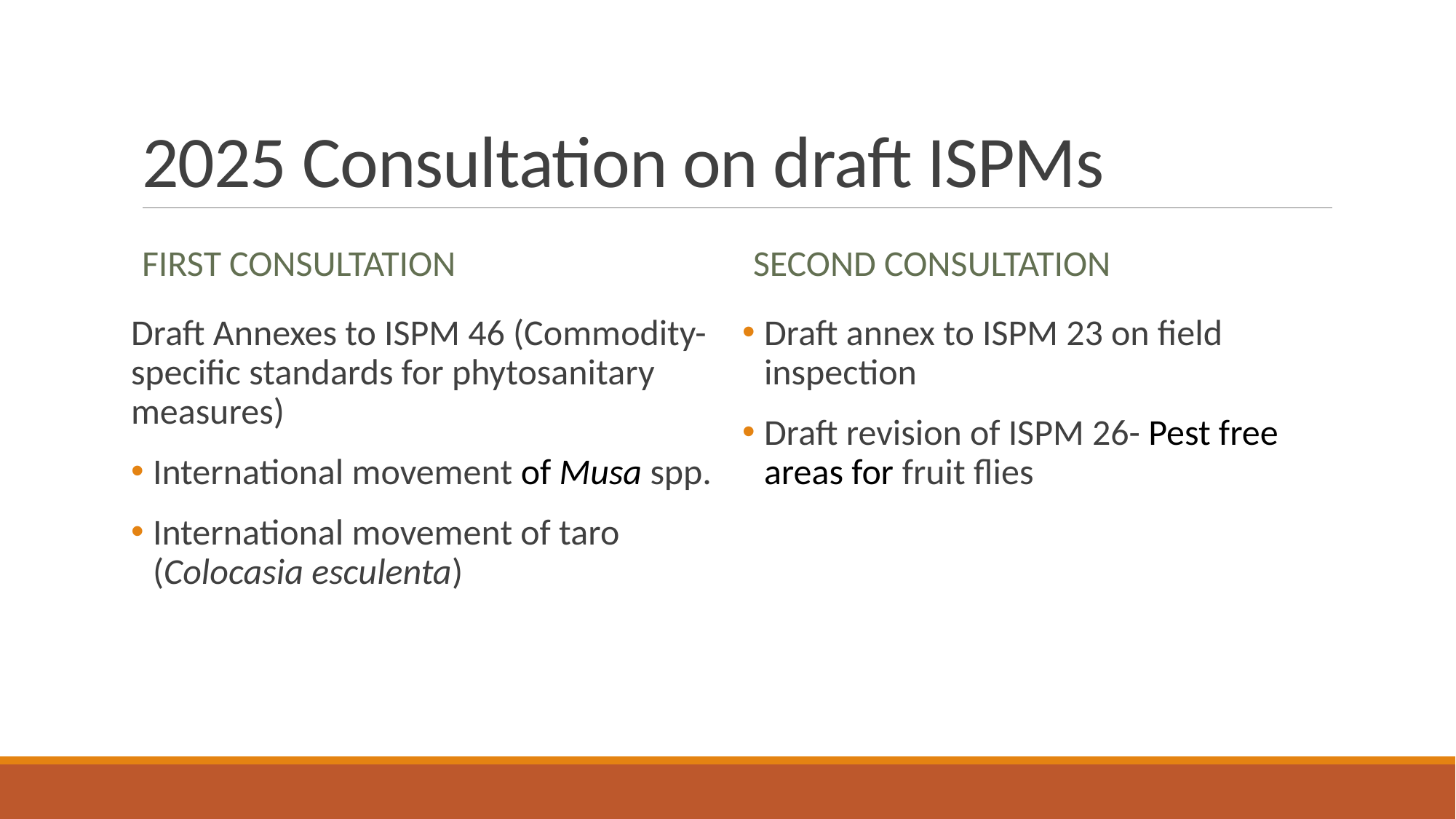

# 2025 Consultation on draft ISPMs
First Consultation
Second Consultation
Draft Annexes to ISPM 46 (Commodity-specific standards for phytosanitary measures)
International movement of Musa spp.
International movement of taro (Colocasia esculenta)
Draft annex to ISPM 23 on field inspection
Draft revision of ISPM 26- Pest free areas for fruit flies